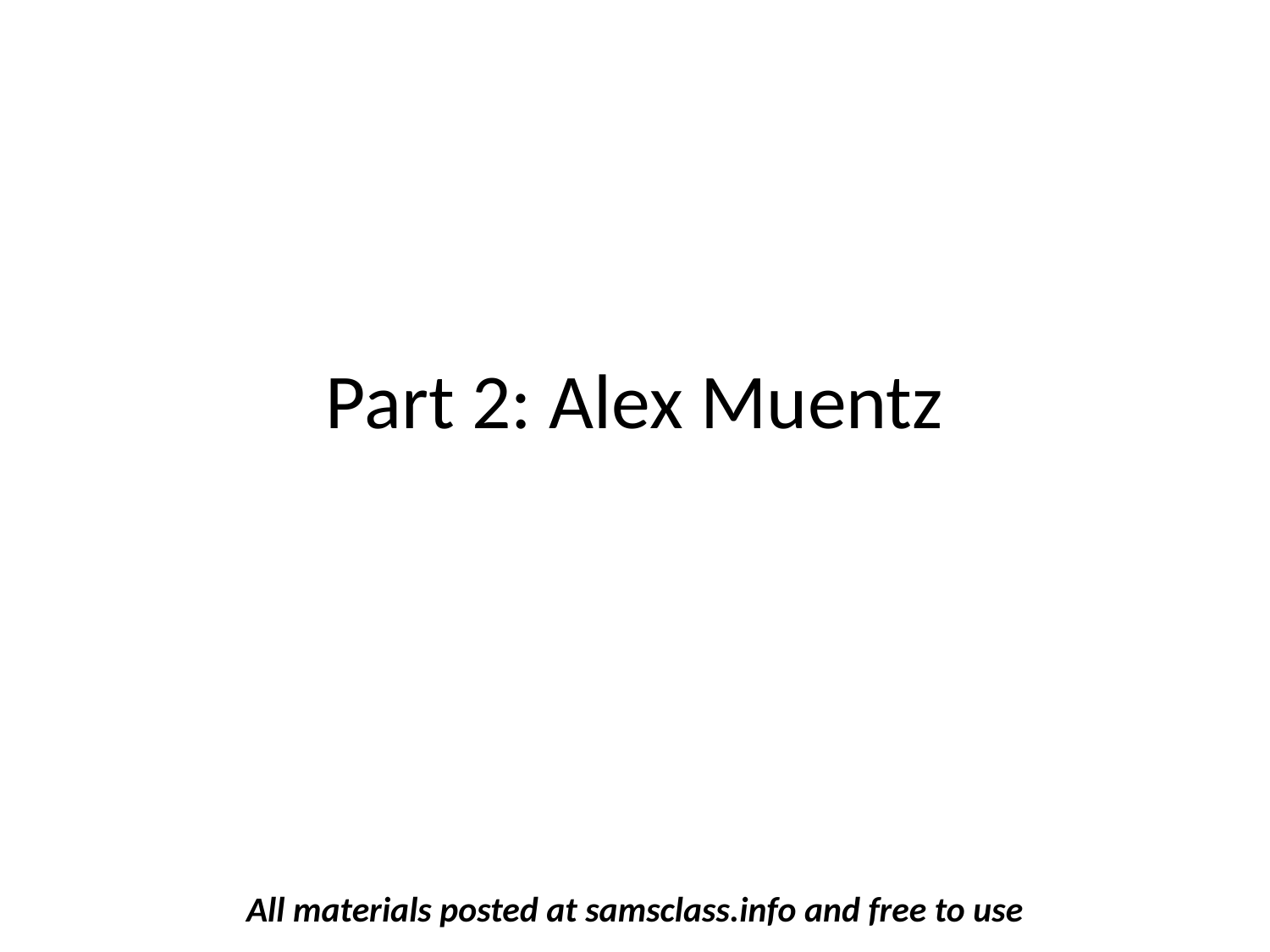

# Part 2: Alex Muentz

All materials posted at samsclass.info and free to use